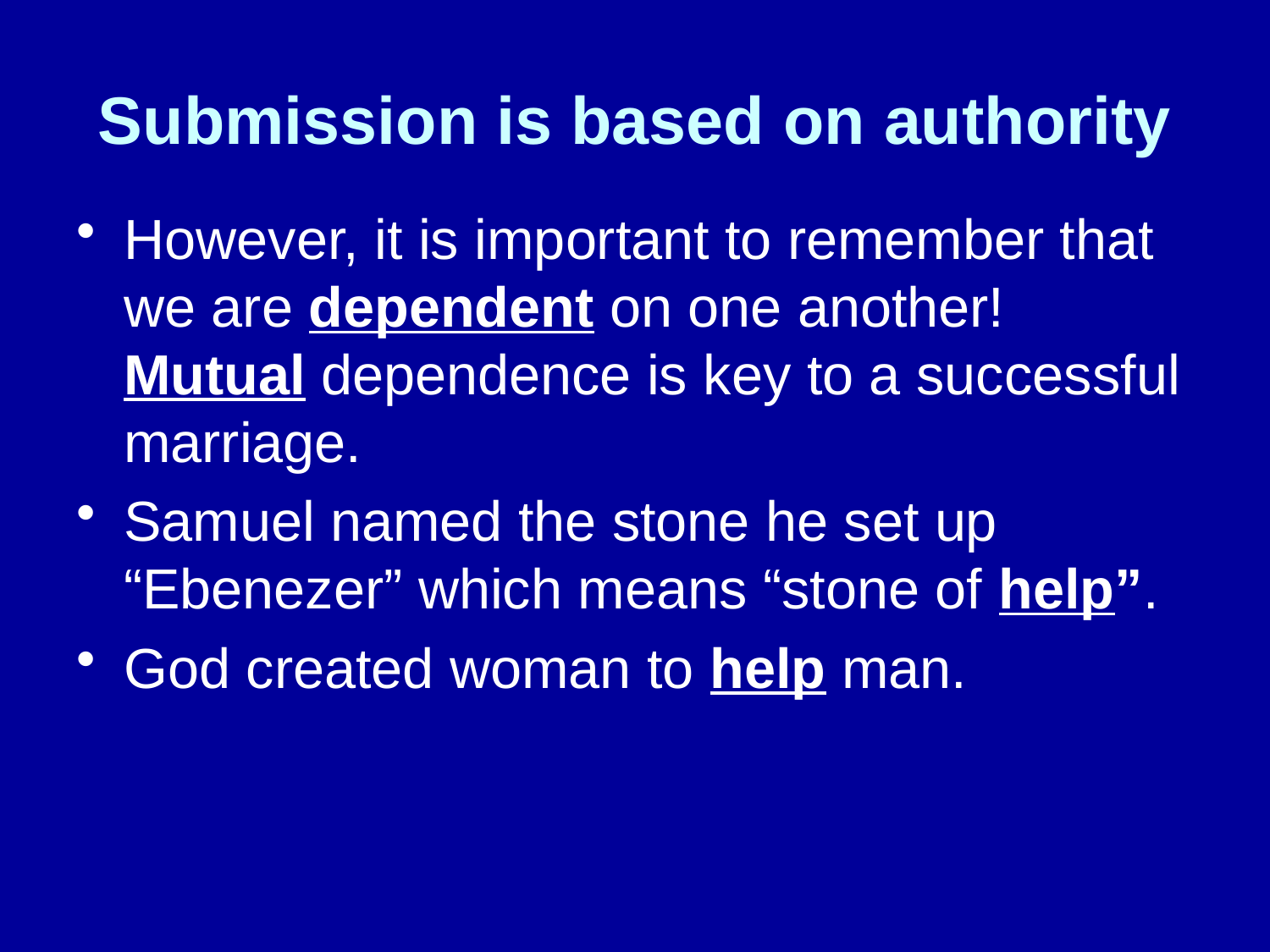

# Submission is based on authority
However, it is important to remember that we are dependent on one another!  Mutual dependence is key to a successful marriage.
Samuel named the stone he set up “Ebenezer” which means “stone of help”.
God created woman to help man.